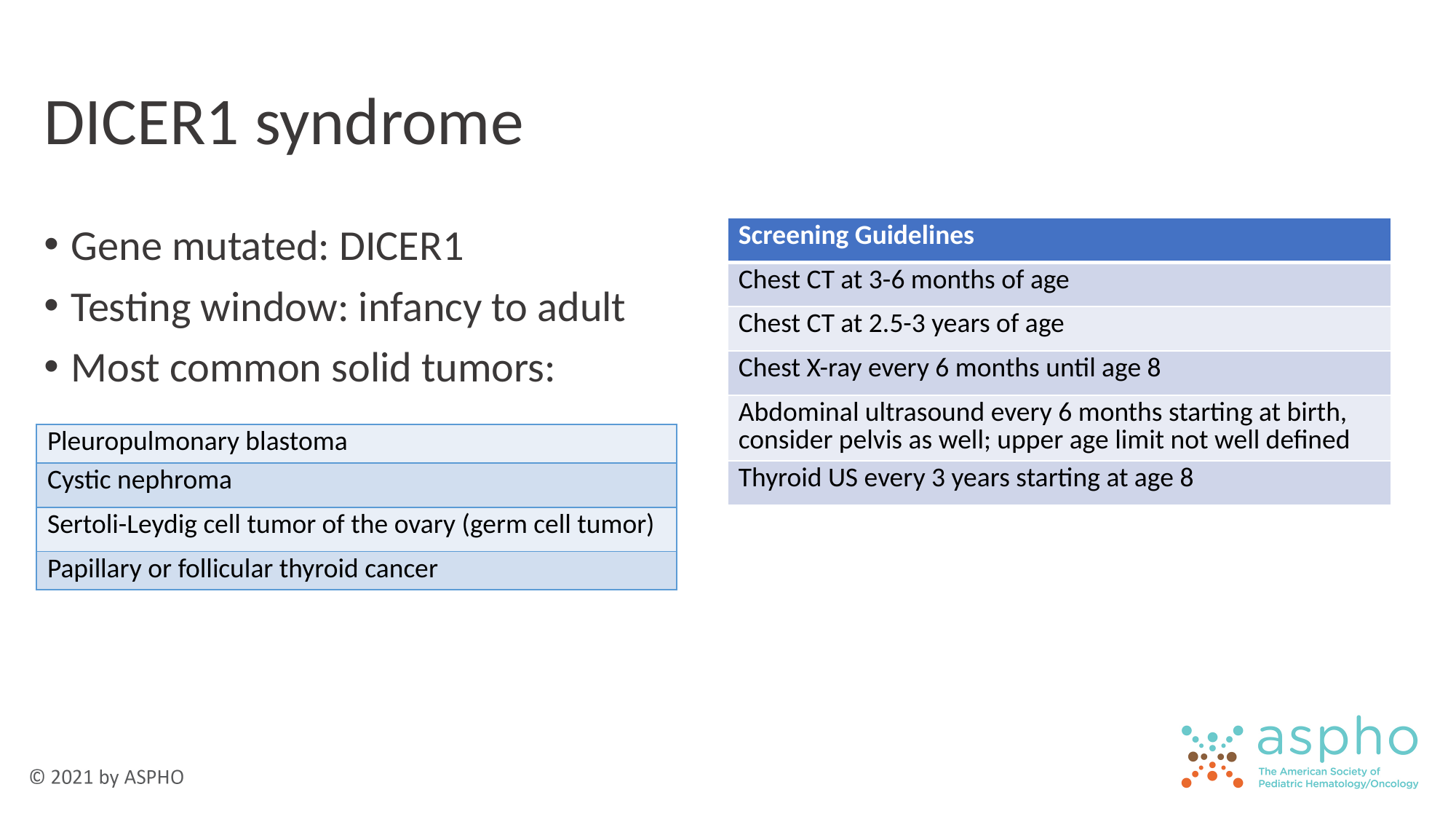

# DICER1 syndrome
Gene mutated: DICER1
Testing window: infancy to adult
Most common solid tumors:
| Screening Guidelines |
| --- |
| Chest CT at 3-6 months of age |
| Chest CT at 2.5-3 years of age |
| Chest X-ray every 6 months until age 8 |
| Abdominal ultrasound every 6 months starting at birth, consider pelvis as well; upper age limit not well defined |
| Thyroid US every 3 years starting at age 8 |
| Pleuropulmonary blastoma |
| --- |
| Cystic nephroma |
| Sertoli-Leydig cell tumor of the ovary (germ cell tumor) |
| Papillary or follicular thyroid cancer |